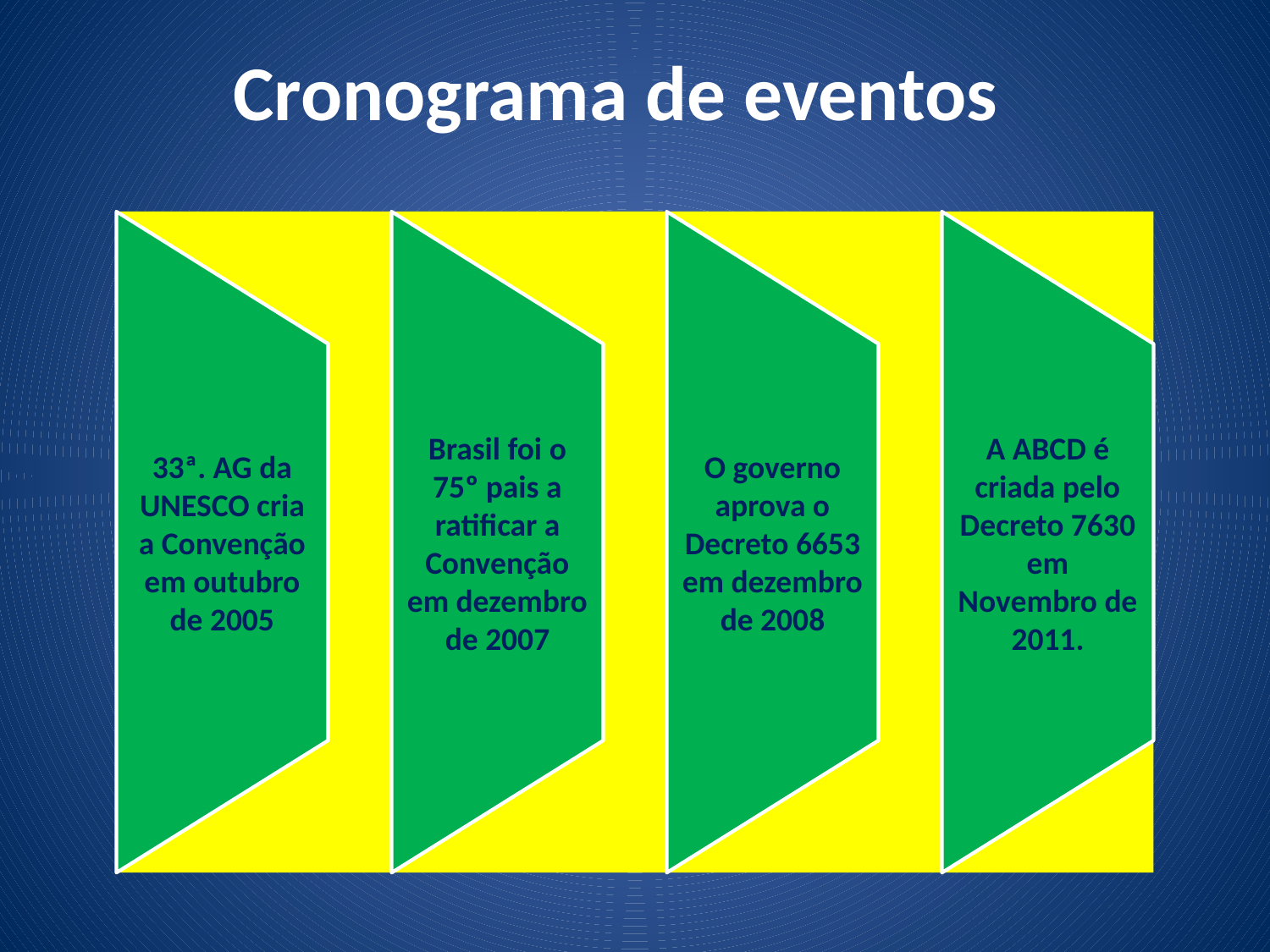

# Cronograma de eventos
33ª. AG da UNESCO cria a Convenção em outubro de 2005
Brasil foi o 75º pais a ratificar a Convenção em dezembro de 2007
O governo aprova o Decreto 6653 em dezembro de 2008
A ABCD é criada pelo Decreto 7630 em Novembro de 2011.